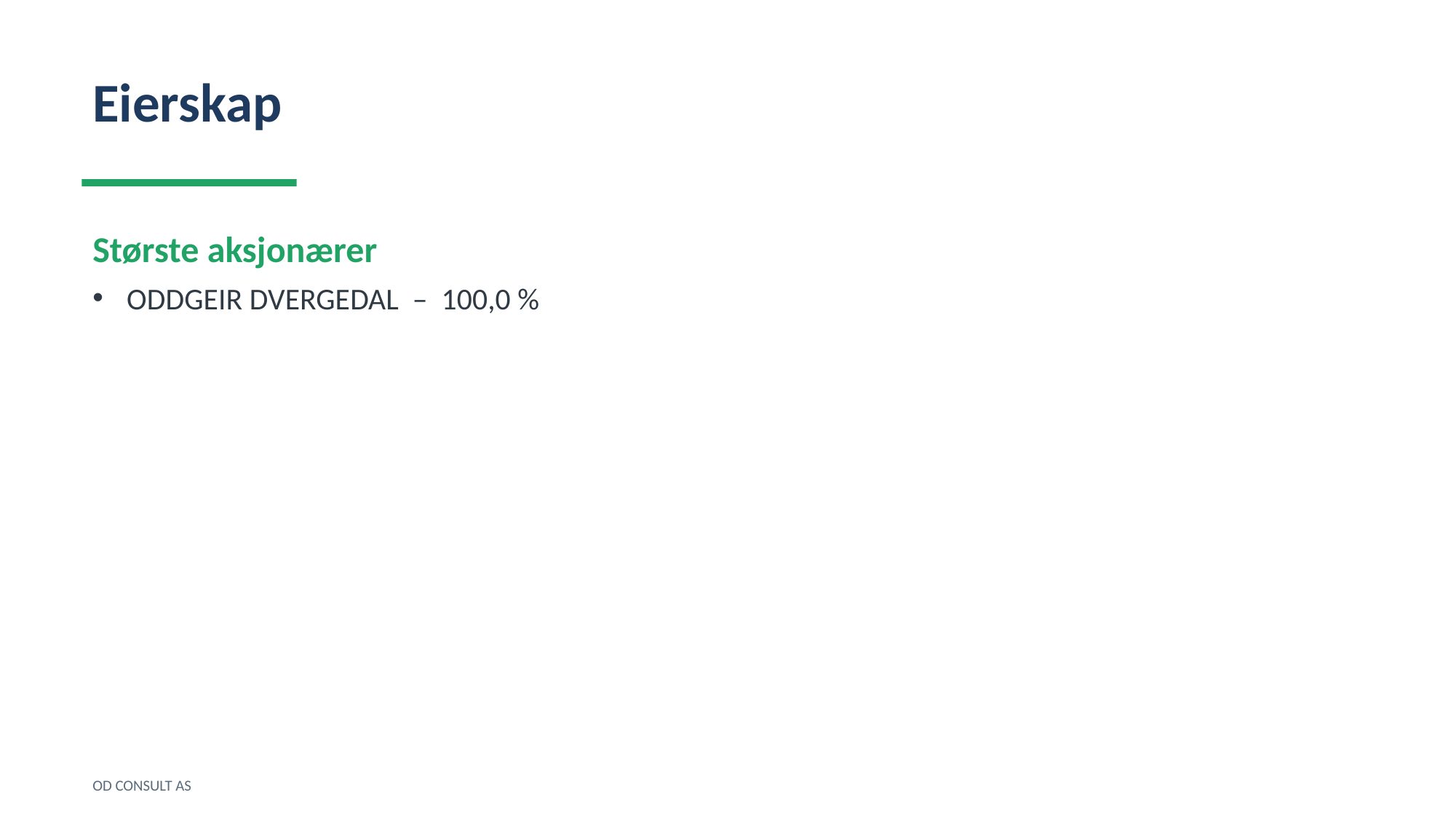

Eierskap

Største aksjonærer
ODDGEIR DVERGEDAL  –  100,0 %
OD CONSULT AS